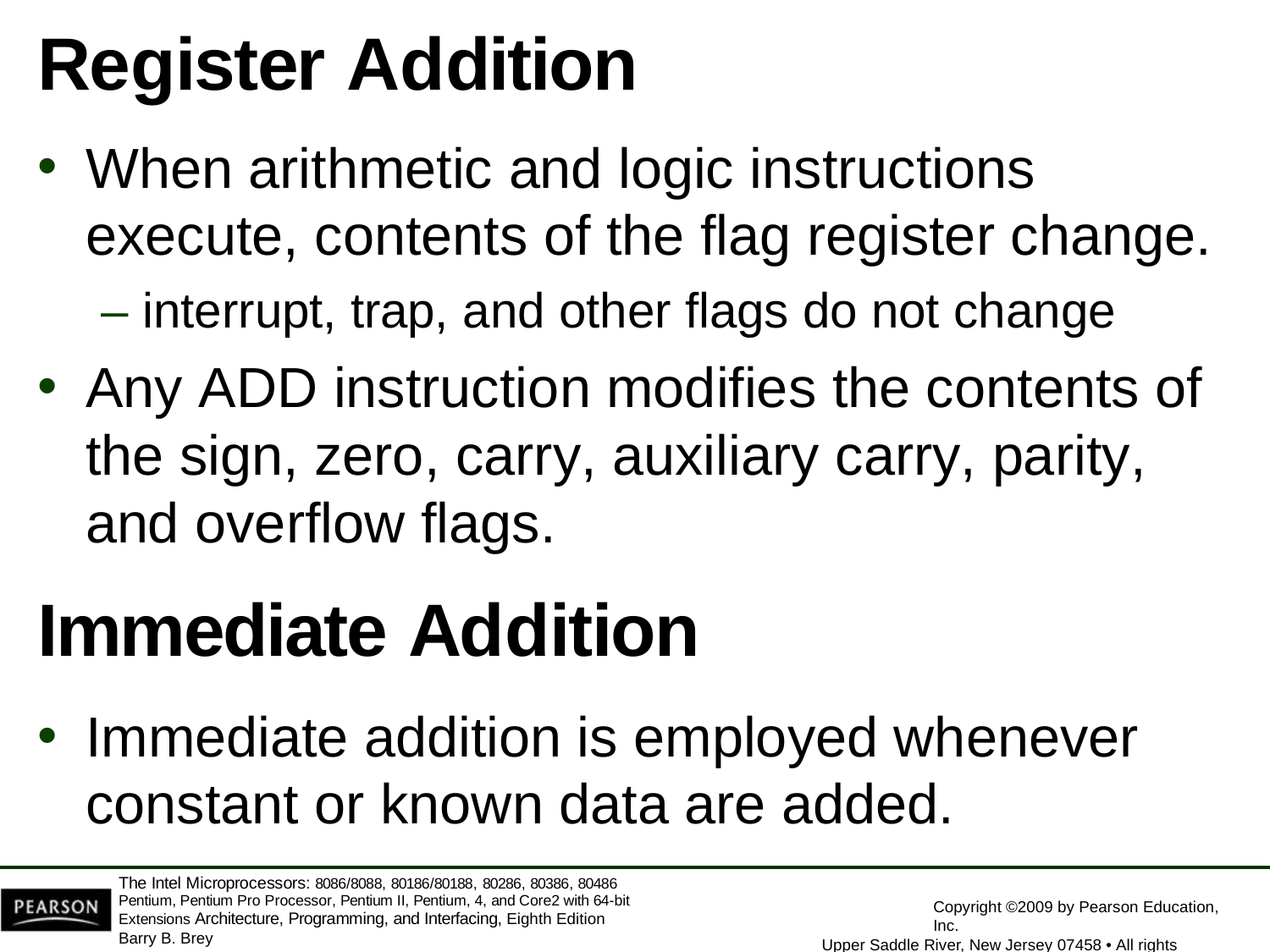

# Register Addition
When arithmetic and logic instructions
execute, contents of the flag register change.

– interrupt, trap, and other flags do not change

Any ADD instruction modifies the contents of the sign, zero, carry, auxiliary carry, parity, and overflow flags.

Immediate Addition

Immediate addition is employed whenever
constant or known data are added.
The Intel Microprocessors: 8086/8088, 80186/80188, 80286, 80386, 80486 Pentium, Pentium Pro Processor, Pentium II, Pentium, 4, and Core2 with 64-bit Extensions Architecture, Programming, and Interfacing, Eighth Edition
Barry B. Brey

Copyright ©2009 by Pearson Education, Inc.
Upper Saddle River, New Jersey 07458 • All rights reserved.